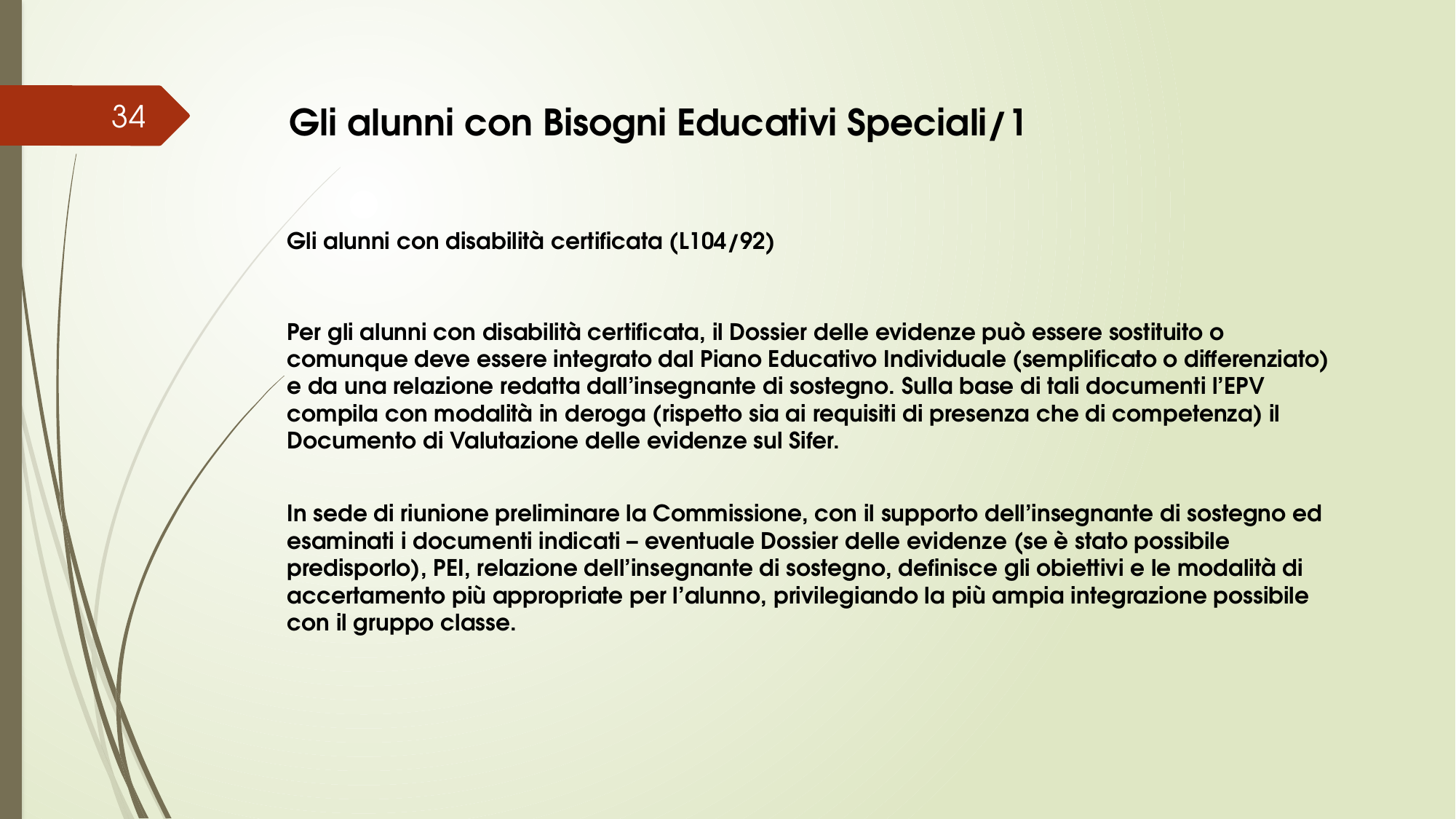

34
Gli alunni con Bisogni Educativi Speciali/1
Gli alunni con disabilità certificata (L104/92)

Per gli alunni con disabilità certificata, il Dossier delle evidenze può essere sostituito o comunque deve essere integrato dal Piano Educativo Individuale (semplificato o differenziato) e da una relazione redatta dall’insegnante di sostegno. Sulla base di tali documenti l’EPV compila con modalità in deroga (rispetto sia ai requisiti di presenza che di competenza) il Documento di Valutazione delle evidenze sul Sifer.

In sede di riunione preliminare la Commissione, con il supporto dell’insegnante di sostegno ed esaminati i documenti indicati – eventuale Dossier delle evidenze (se è stato possibile predisporlo), PEI, relazione dell’insegnante di sostegno, definisce gli obiettivi e le modalità di accertamento più appropriate per l’alunno, privilegiando la più ampia integrazione possibile con il gruppo classe.